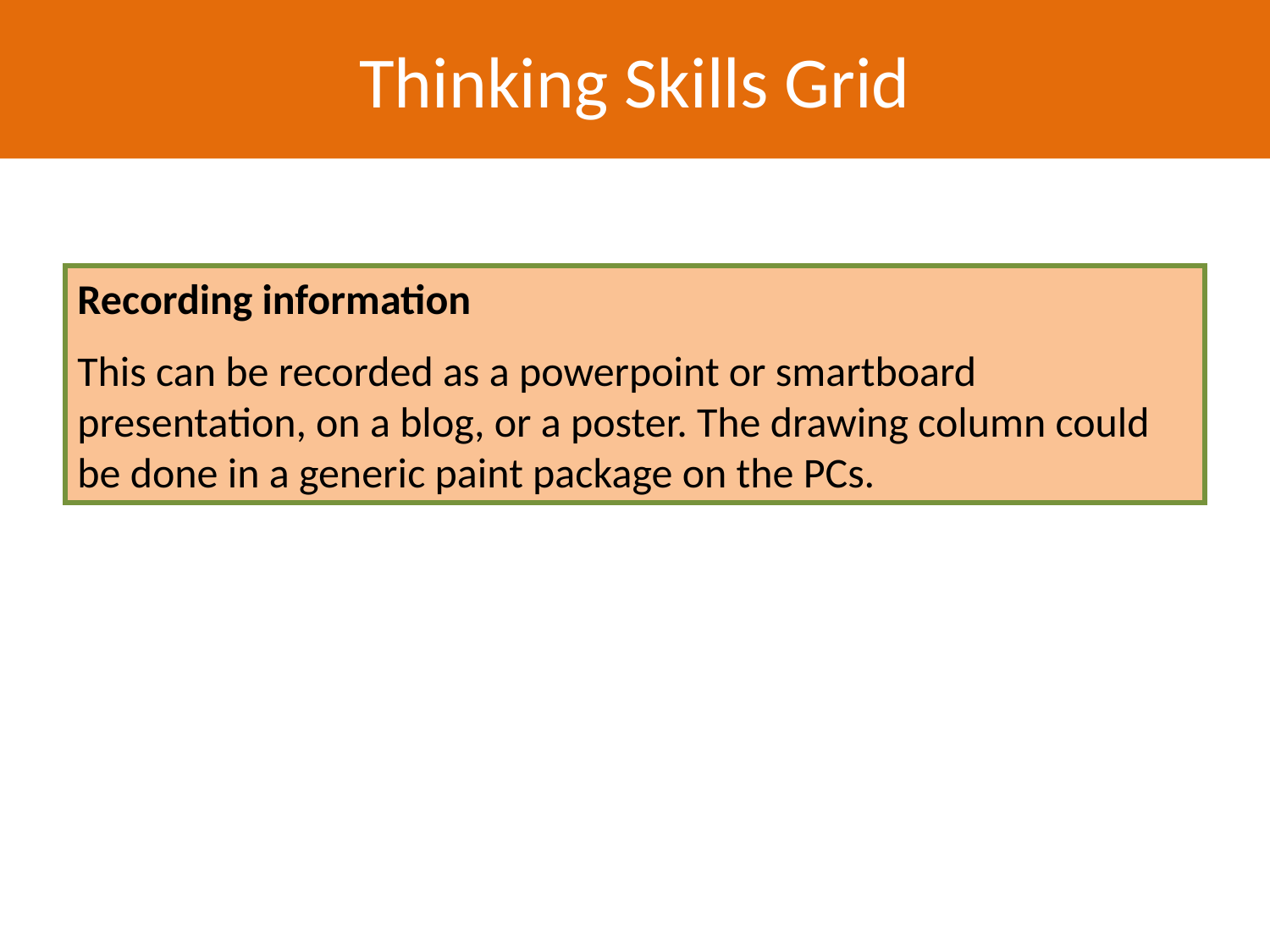

Thinking Skills Grid
Recording information
This can be recorded as a powerpoint or smartboard presentation, on a blog, or a poster. The drawing column could be done in a generic paint package on the PCs.